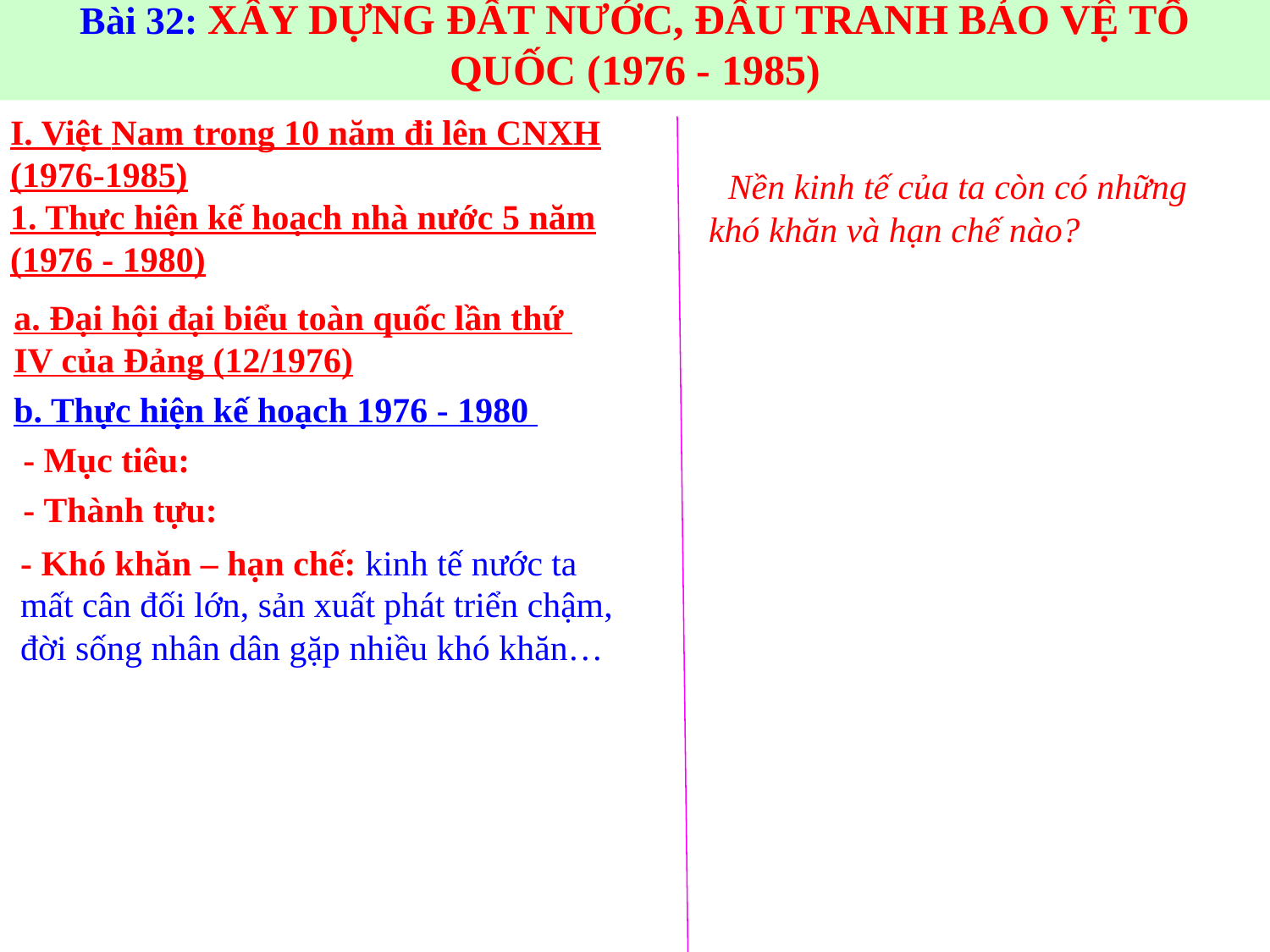

Bài 32: XÂY DỰNG ĐẤT NƯỚC, ĐẤU TRANH BẢO VỆ TỔ QUỐC (1976 - 1985)
I. Việt Nam trong 10 năm đi lên CNXH (1976-1985)
1. Thực hiện kế hoạch nhà nước 5 năm (1976 - 1980)

  Nền kinh tế của ta còn có những
khó khăn và hạn chế nào?
a. Đại hội đại biểu toàn quốc lần thứ
IV của Đảng (12/1976)
b. Thực hiện kế hoạch 1976 - 1980
- Mục tiêu:
- Thành tựu:
- Khó khăn – hạn chế: kinh tế nước ta
mất cân đối lớn, sản xuất phát triển chậm, đời sống nhân dân gặp nhiều khó khăn…